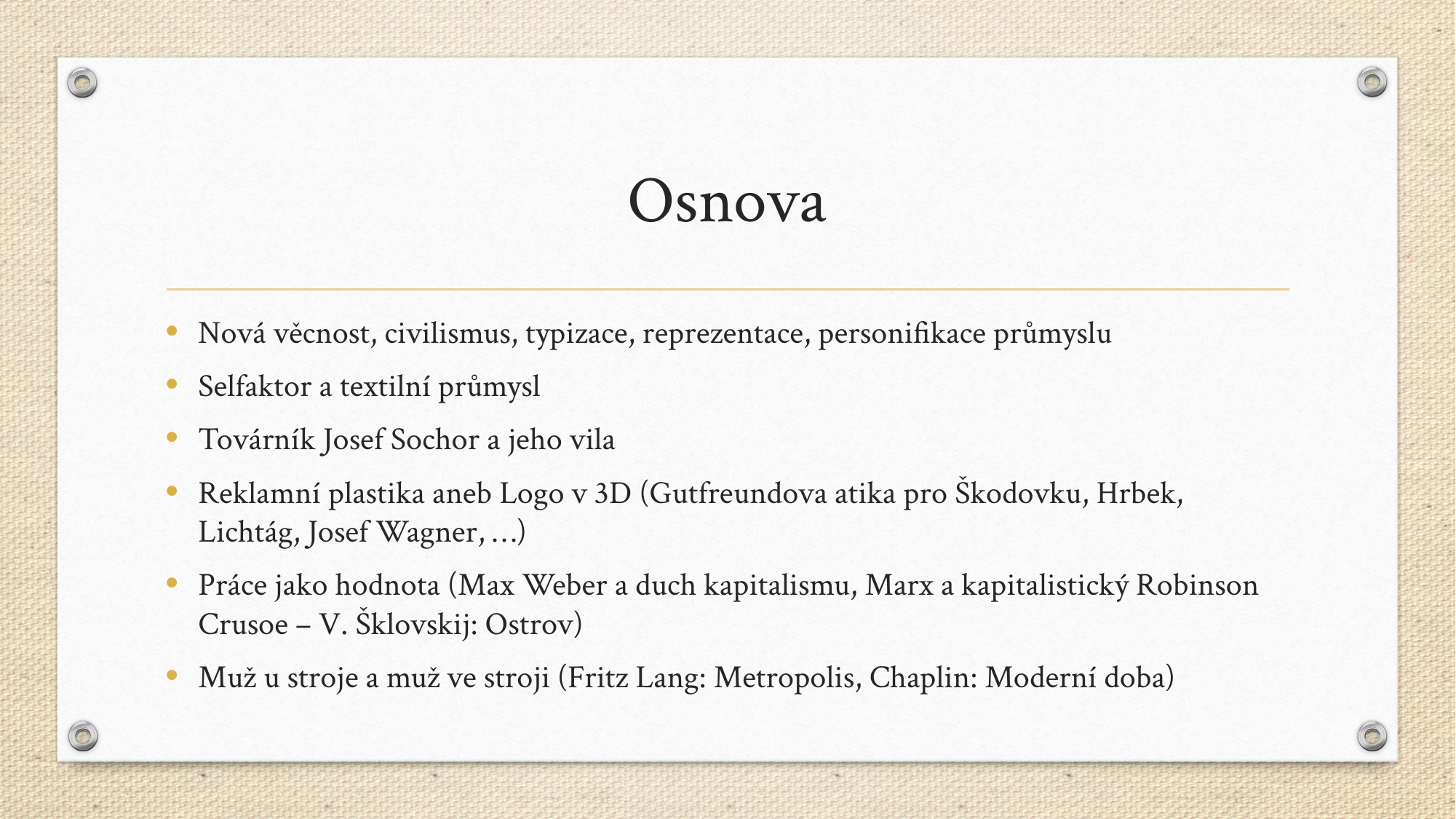

# Osnova
Nová věcnost, civilismus, typizace, reprezentace, personifikace průmyslu
Selfaktor a textilní průmysl
Továrník Josef Sochor a jeho vila
Reklamní plastika aneb Logo v 3D (Gutfreundova atika pro Škodovku, Hrbek, Lichtág, Josef Wagner, …)
Práce jako hodnota (Max Weber a duch kapitalismu, Marx a kapitalistický Robinson Crusoe – V. Šklovskij: Ostrov)
Muž u stroje a muž ve stroji (Fritz Lang: Metropolis, Chaplin: Moderní doba)